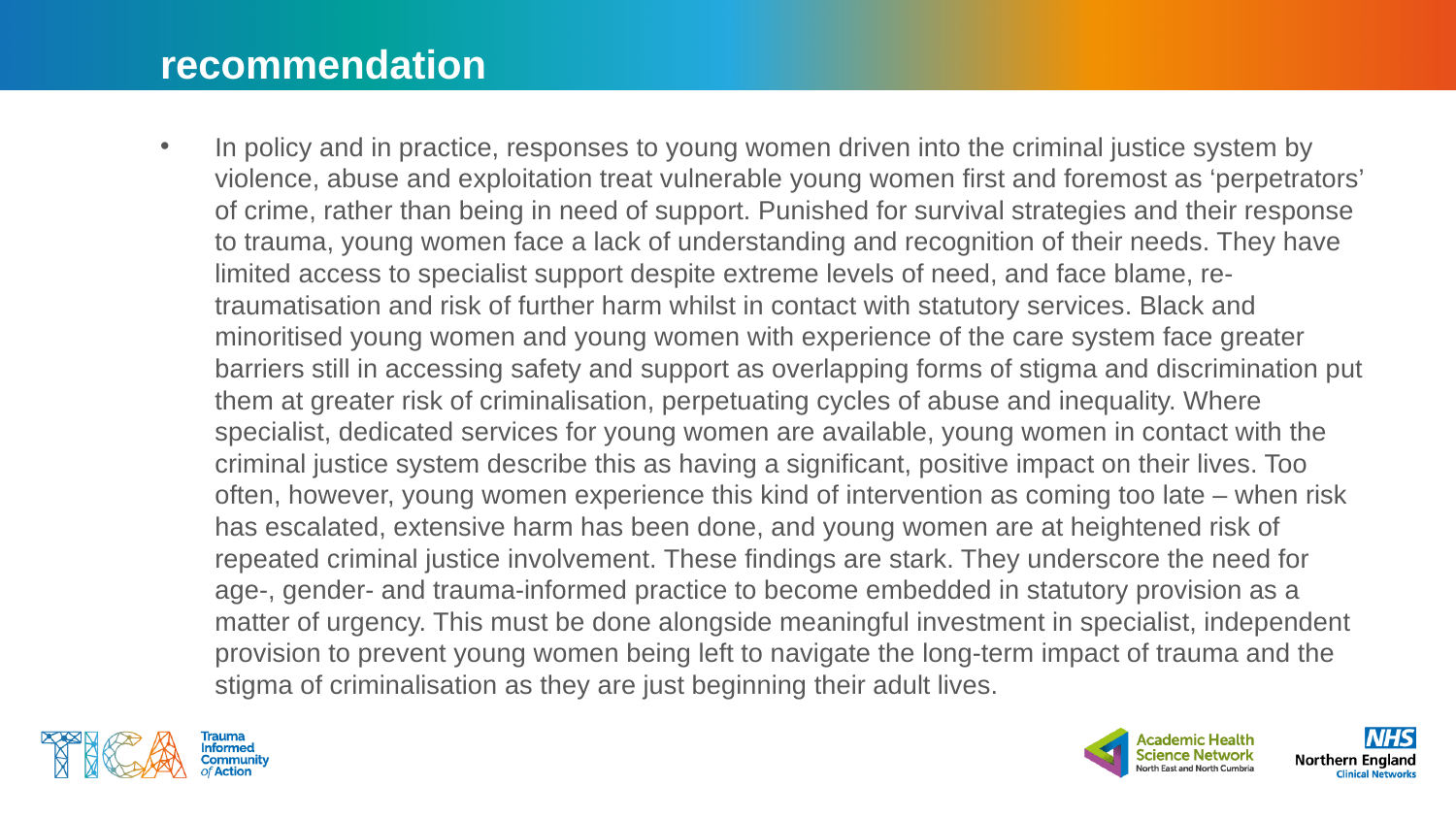

# recommendation
In policy and in practice, responses to young women driven into the criminal justice system by violence, abuse and exploitation treat vulnerable young women first and foremost as ‘perpetrators’ of crime, rather than being in need of support. Punished for survival strategies and their response to trauma, young women face a lack of understanding and recognition of their needs. They have limited access to specialist support despite extreme levels of need, and face blame, re-traumatisation and risk of further harm whilst in contact with statutory services. Black and minoritised young women and young women with experience of the care system face greater barriers still in accessing safety and support as overlapping forms of stigma and discrimination put them at greater risk of criminalisation, perpetuating cycles of abuse and inequality. Where specialist, dedicated services for young women are available, young women in contact with the criminal justice system describe this as having a significant, positive impact on their lives. Too often, however, young women experience this kind of intervention as coming too late – when risk has escalated, extensive harm has been done, and young women are at heightened risk of repeated criminal justice involvement. These findings are stark. They underscore the need for age-, gender- and trauma-informed practice to become embedded in statutory provision as a matter of urgency. This must be done alongside meaningful investment in specialist, independent provision to prevent young women being left to navigate the long-term impact of trauma and the stigma of criminalisation as they are just beginning their adult lives.